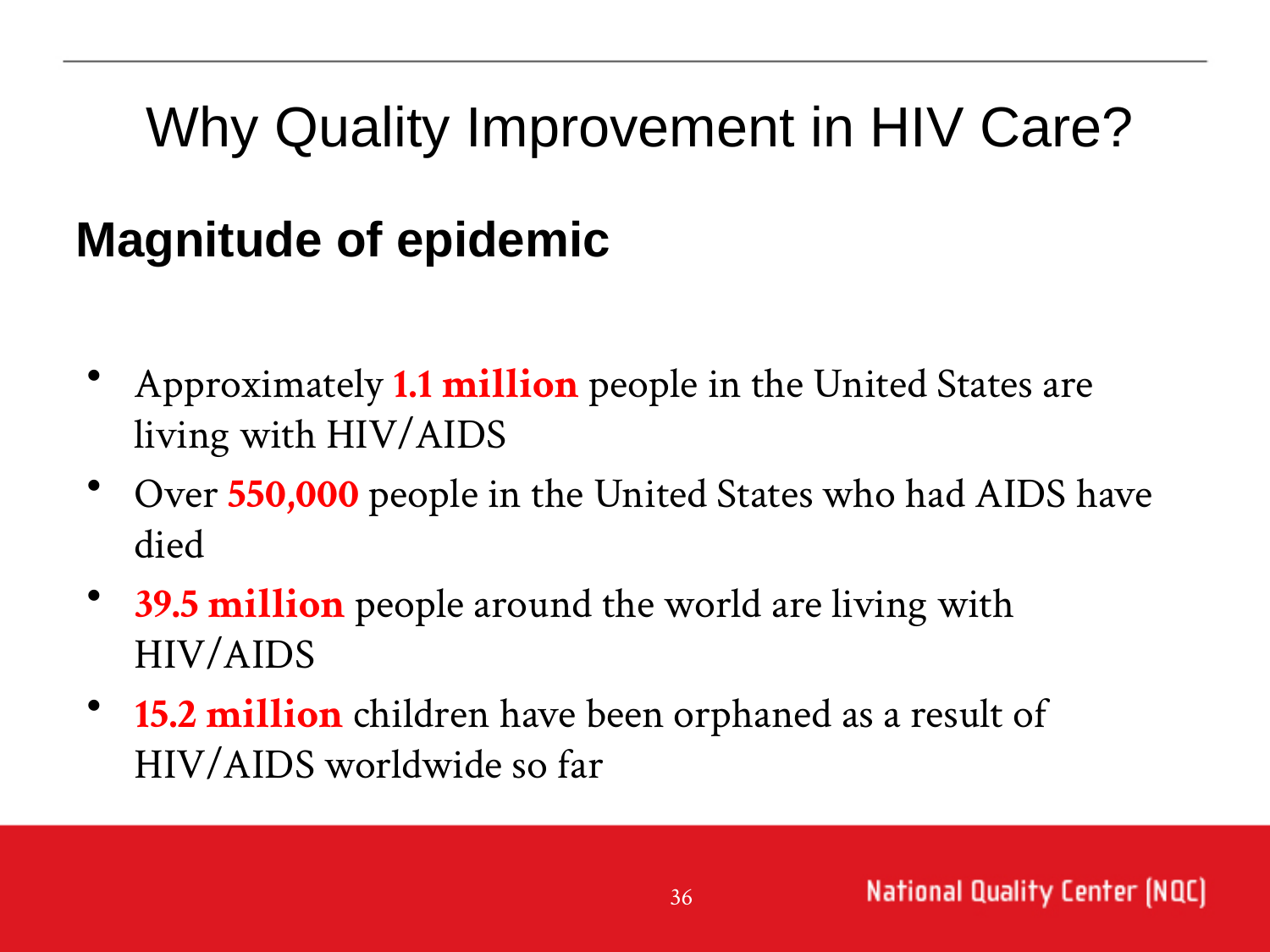

Why Quality Improvement in HIV Care?
Magnitude of epidemic
Approximately 1.1 million people in the United States are living with HIV/AIDS
Over 550,000 people in the United States who had AIDS have died
39.5 million people around the world are living with HIV/AIDS
15.2 million children have been orphaned as a result of HIV/AIDS worldwide so far